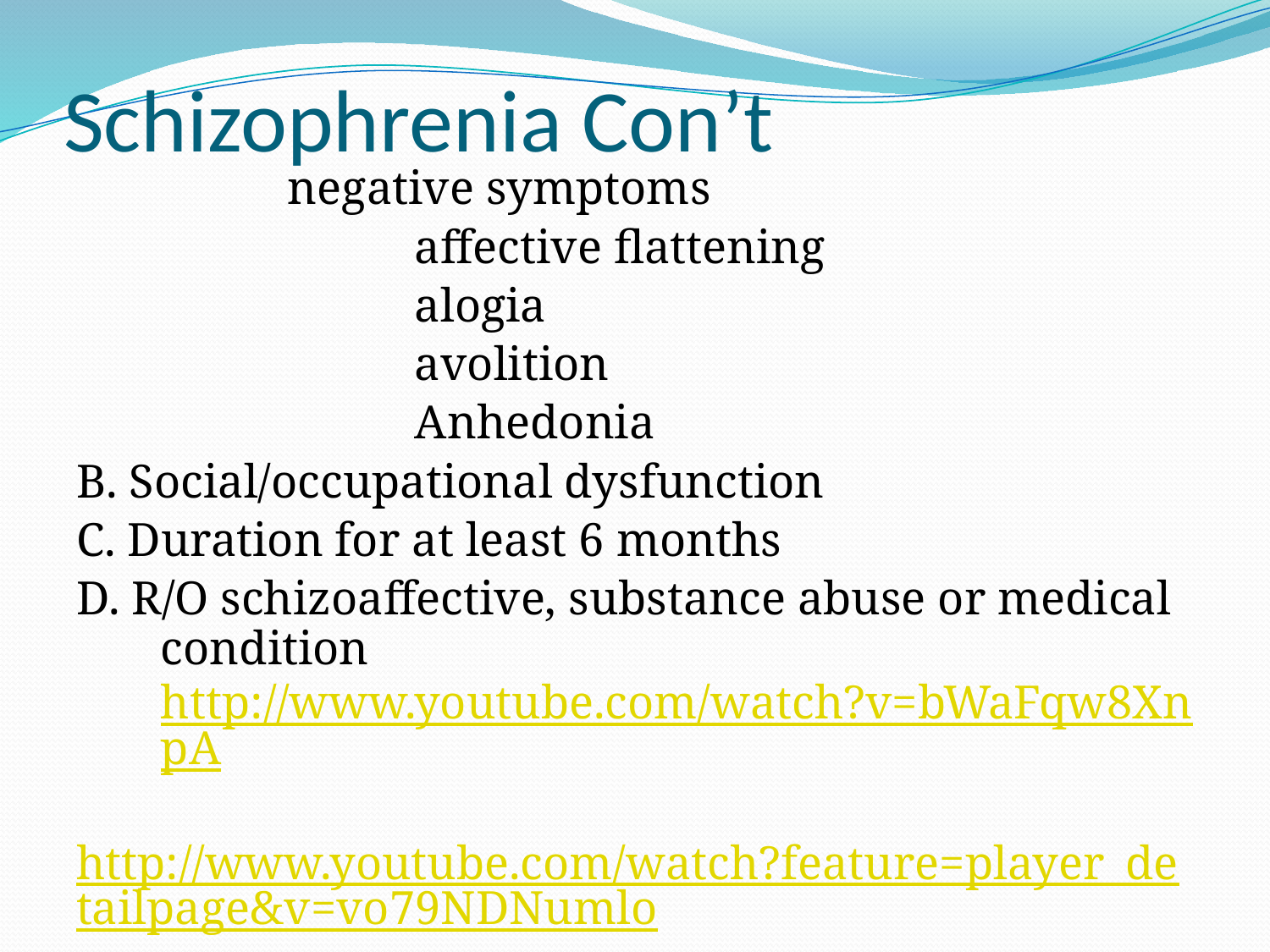

# Schizophrenia Con’t
		negative symptoms
			affective flattening
			alogia
			avolition
			Anhedonia
B. Social/occupational dysfunction
C. Duration for at least 6 months
D. R/O schizoaffective, substance abuse or medical condition  http://www.youtube.com/watch?v=bWaFqw8XnpA
http://www.youtube.com/watch?feature=player_detailpage&v=vo79NDNumlo